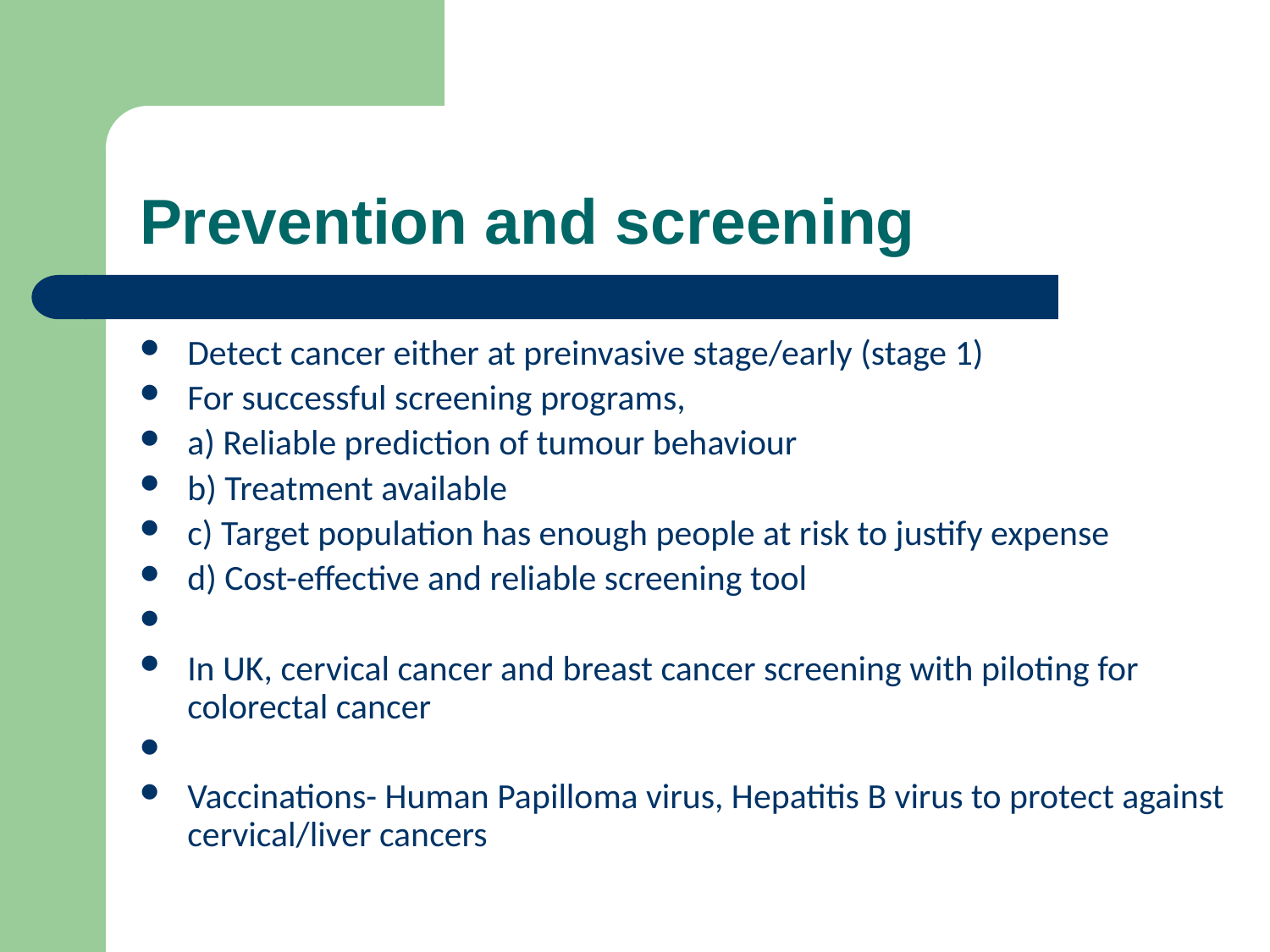

# Prevention and screening
Detect cancer either at preinvasive stage/early (stage 1)
For successful screening programs,
a) Reliable prediction of tumour behaviour
b) Treatment available
c) Target population has enough people at risk to justify expense
d) Cost-effective and reliable screening tool

In UK, cervical cancer and breast cancer screening with piloting for colorectal cancer

Vaccinations- Human Papilloma virus, Hepatitis B virus to protect against cervical/liver cancers